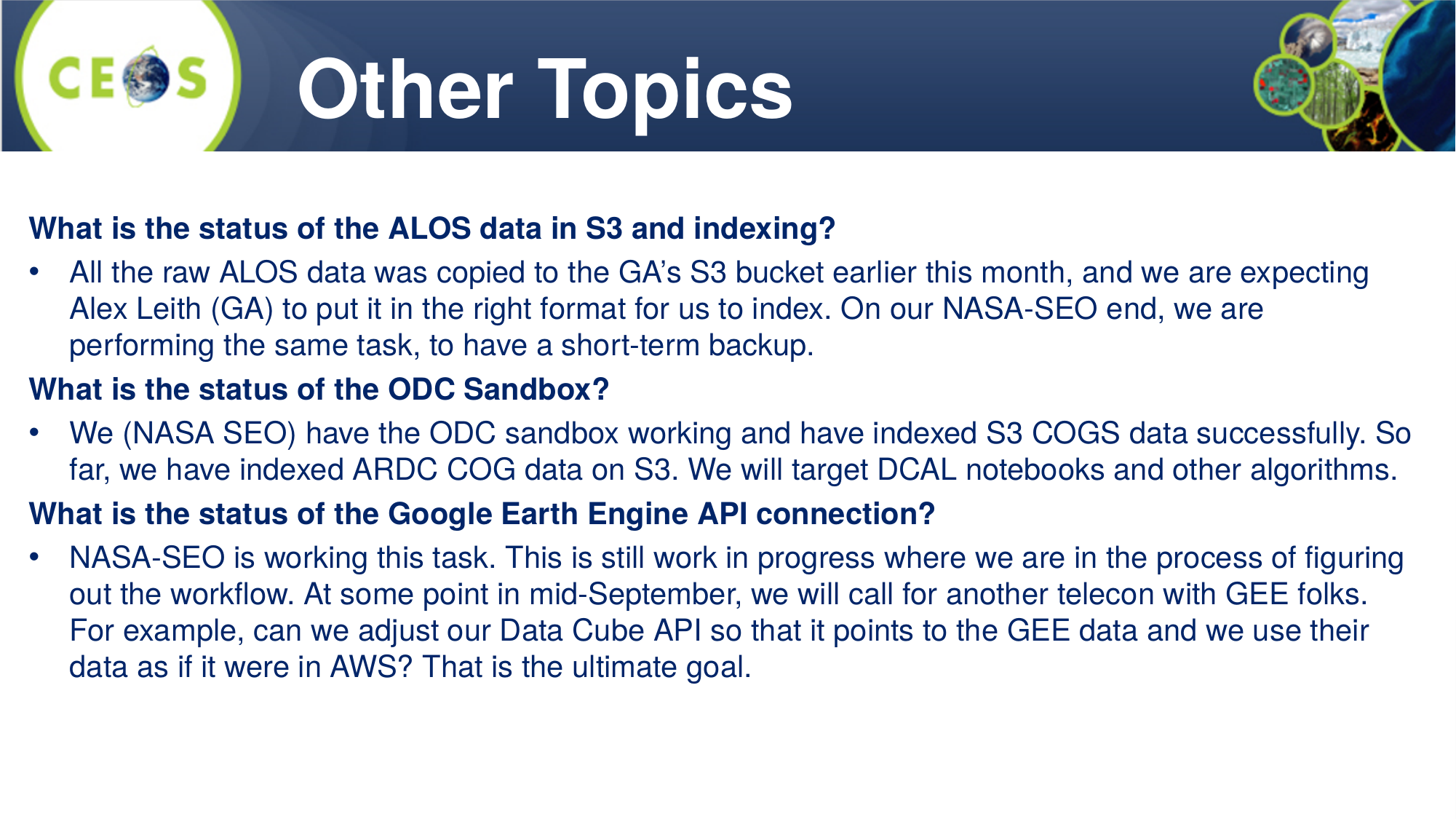

Other Topics

What is the status of the ALOS data in S3 and indexing?
All the raw ALOS data was copied to the GA’s S3 bucket earlier this month, and we are expecting Alex Leith (GA) to put it in the right format for us to index. On our NASA-SEO end, we are performing the same task, to have a short-term backup.
What is the status of the ODC Sandbox?
We (NASA SEO) have the ODC sandbox working and have indexed S3 COGS data successfully. So far, we have indexed ARDC COG data on S3. We will target DCAL notebooks and other algorithms.
What is the status of the Google Earth Engine API connection?
NASA-SEO is working this task. This is still work in progress where we are in the process of figuring out the workflow. At some point in mid-September, we will call for another telecon with GEE folks. For example, can we adjust our Data Cube API so that it points to the GEE data and we use their data as if it were in AWS? That is the ultimate goal.